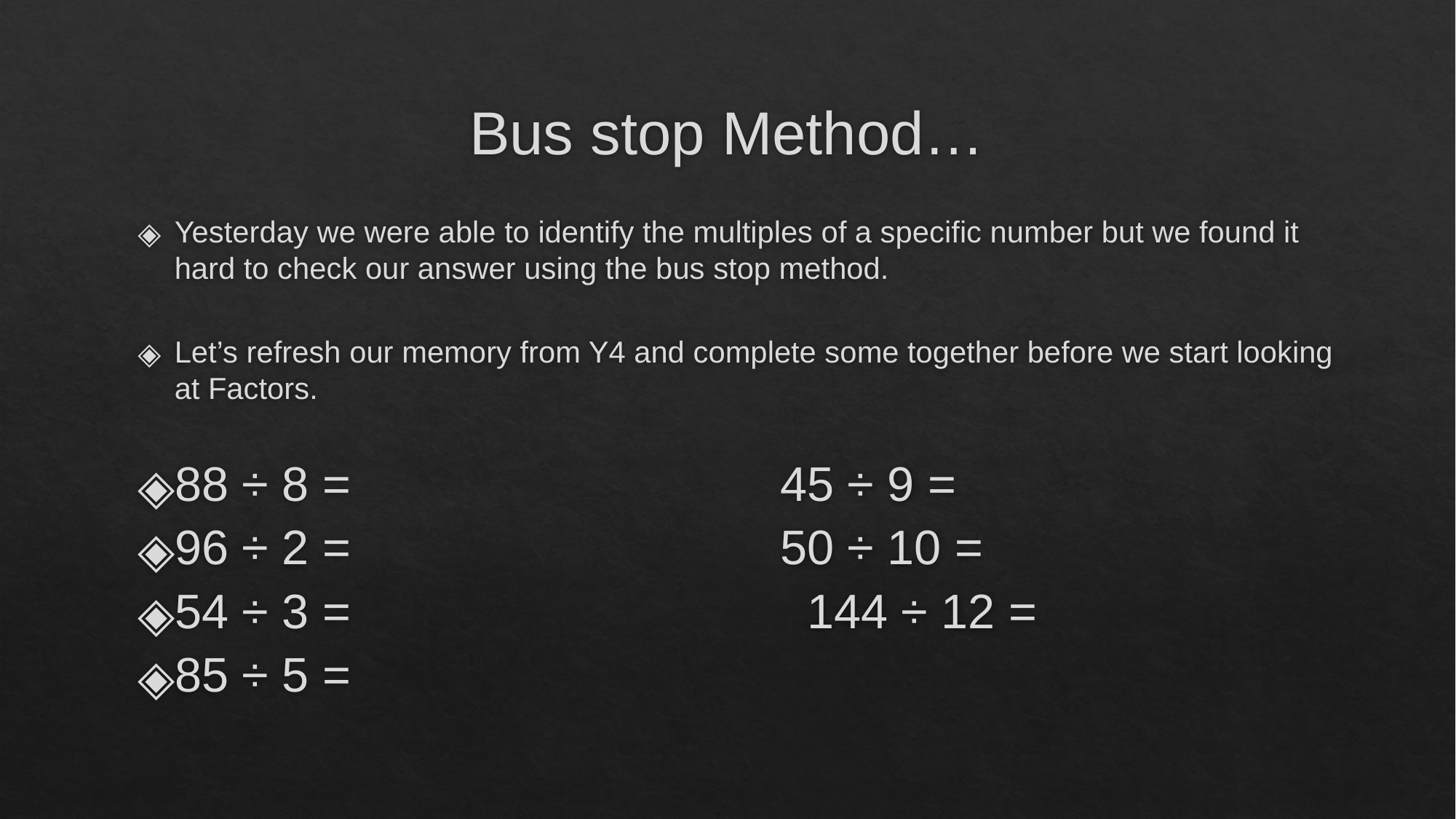

# Bus stop Method…
Yesterday we were able to identify the multiples of a specific number but we found it hard to check our answer using the bus stop method.

Let’s refresh our memory from Y4 and complete some together before we start looking at Factors.

88 ÷ 8 =                                45 ÷ 9 =
96 ÷ 2 =                                50 ÷ 10 =
54 ÷ 3 =                                  144 ÷ 12 =
85 ÷ 5 =